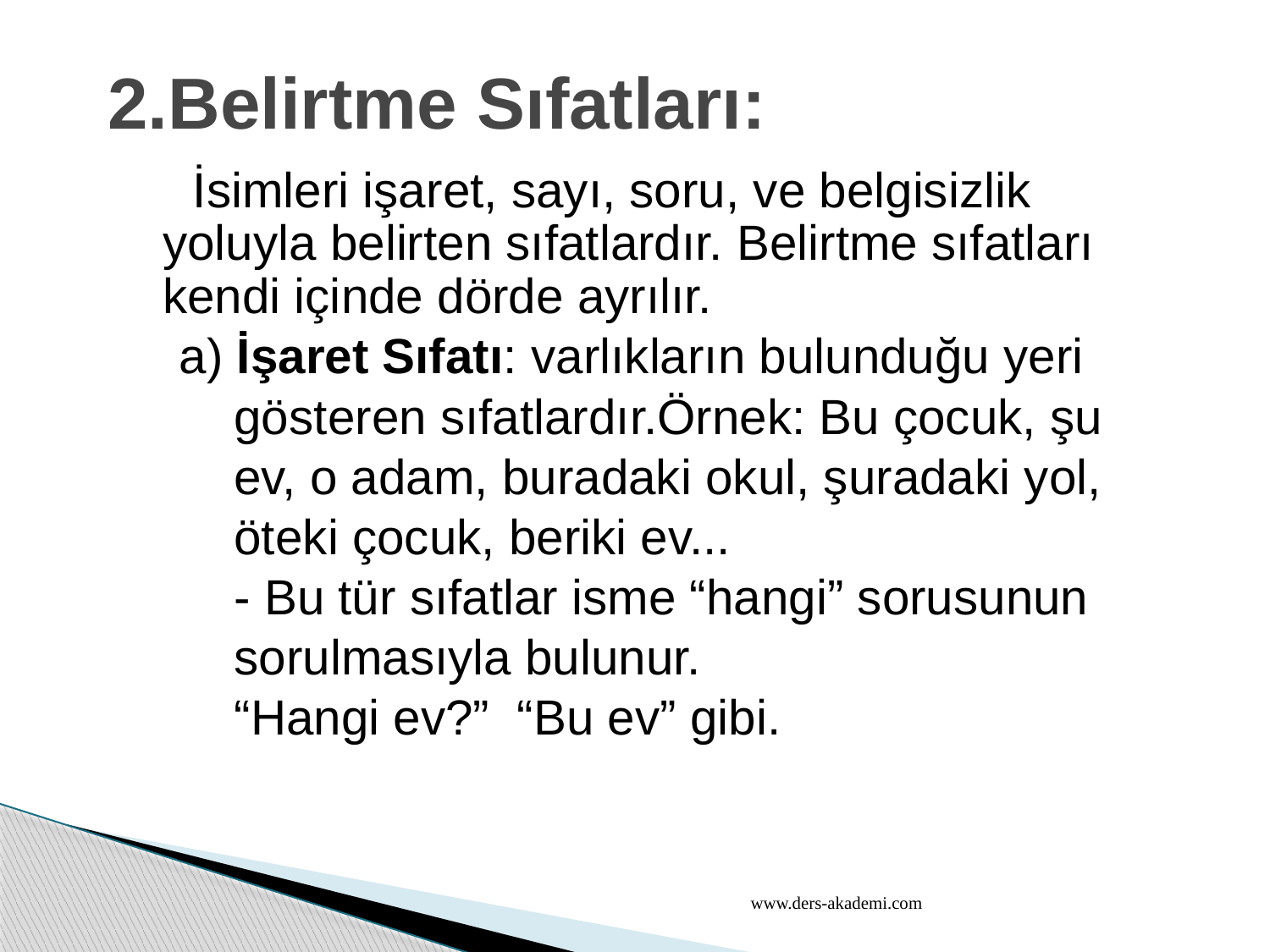

# 2.Belirtme Sıfatları:
     İsimleri işaret, sayı, soru, ve belgisizlik yoluyla belirten sıfatlardır. Belirtme sıfatları kendi içinde dörde ayrılır.
    a) İşaret Sıfatı: varlıkların bulunduğu yeri
        gösteren sıfatlardır.Örnek: Bu çocuk, şu
        ev, o adam, buradaki okul, şuradaki yol,
        öteki çocuk, beriki ev...
        - Bu tür sıfatlar isme “hangi” sorusunun
        sorulmasıyla bulunur.
        “Hangi ev?”  “Bu ev” gibi.

www.ders-akademi.com